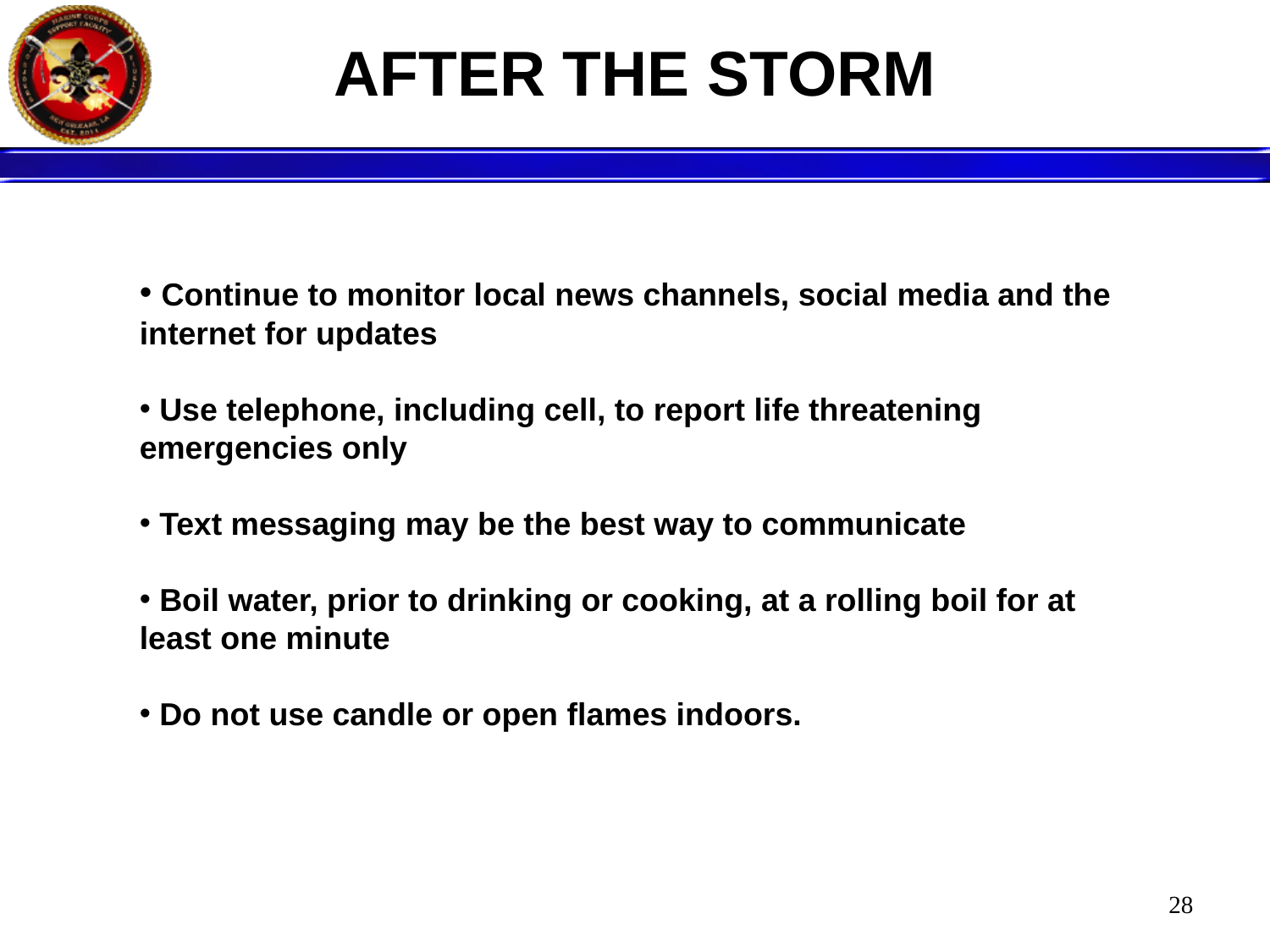

AFTER THE STORM
 Continue to monitor local news channels, social media and the internet for updates

 Use telephone, including cell, to report life threatening emergencies only

 Text messaging may be the best way to communicate

 Boil water, prior to drinking or cooking, at a rolling boil for at least one minute

 Do not use candle or open flames indoors.

28